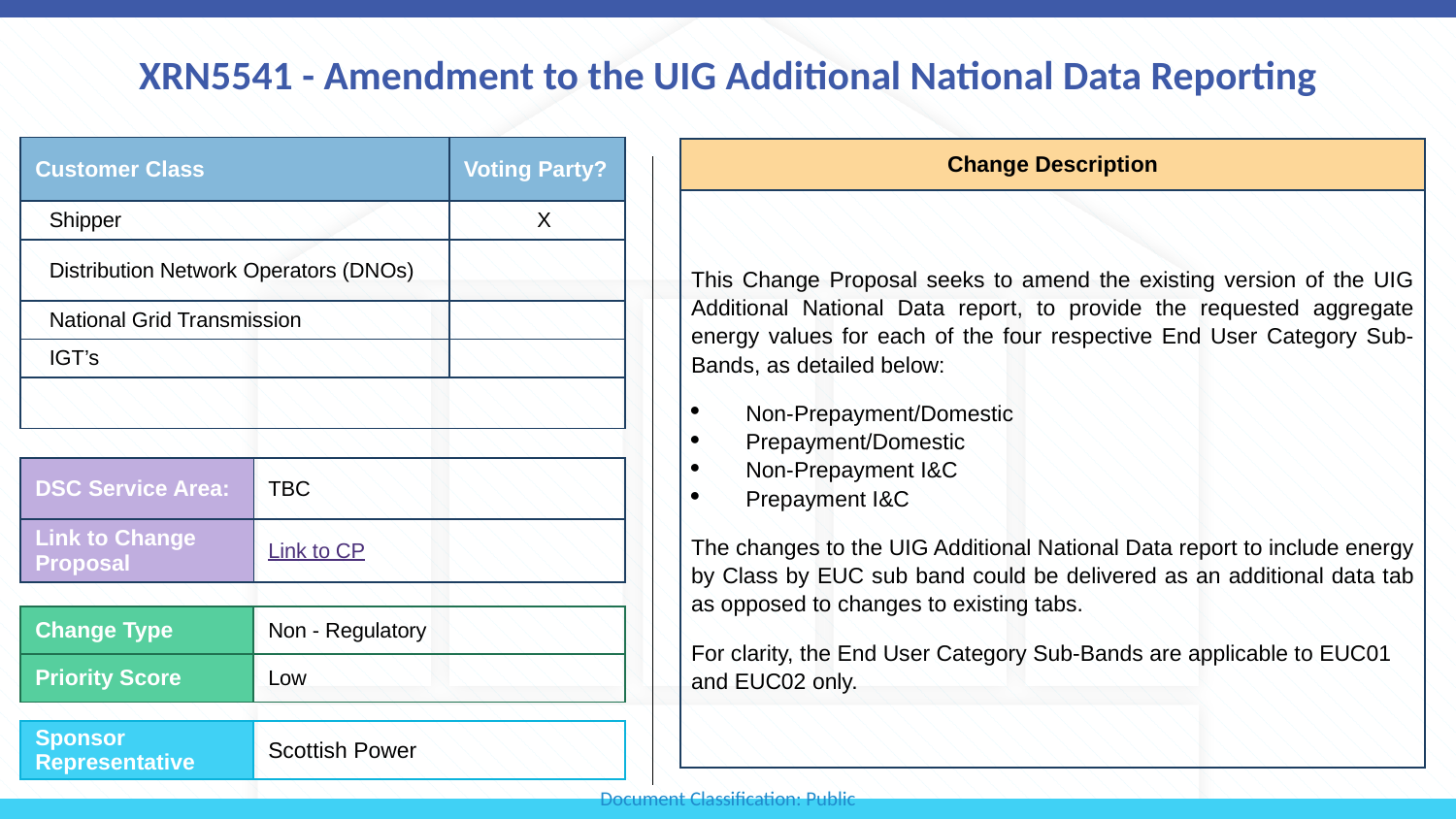

# XRN5541 - Amendment to the UIG Additional National Data Reporting
| Customer Class | Voting Party? |
| --- | --- |
| Shipper | X |
| Distribution Network Operators (DNOs) |  |
| National Grid Transmission |  |
| IGT’s |  |
|  |  |
| Change Description |
| --- |
| This Change Proposal seeks to amend the existing version of the UIG Additional National Data report, to provide the requested aggregate energy values for each of the four respective End User Category Sub-Bands, as detailed below: Non-Prepayment/Domestic Prepayment/Domestic Non-Prepayment I&C Prepayment I&C The changes to the UIG Additional National Data report to include energy by Class by EUC sub band could be delivered as an additional data tab as opposed to changes to existing tabs. For clarity, the End User Category Sub-Bands are applicable to EUC01 and EUC02 only. |
| DSC Service Area: | TBC |
| --- | --- |
| Link to Change Proposal | Link to CP |
| Change Type | Non - Regulatory |
| --- | --- |
| Priority Score | Low |
| Sponsor Representative | Scottish Power |
| --- | --- |